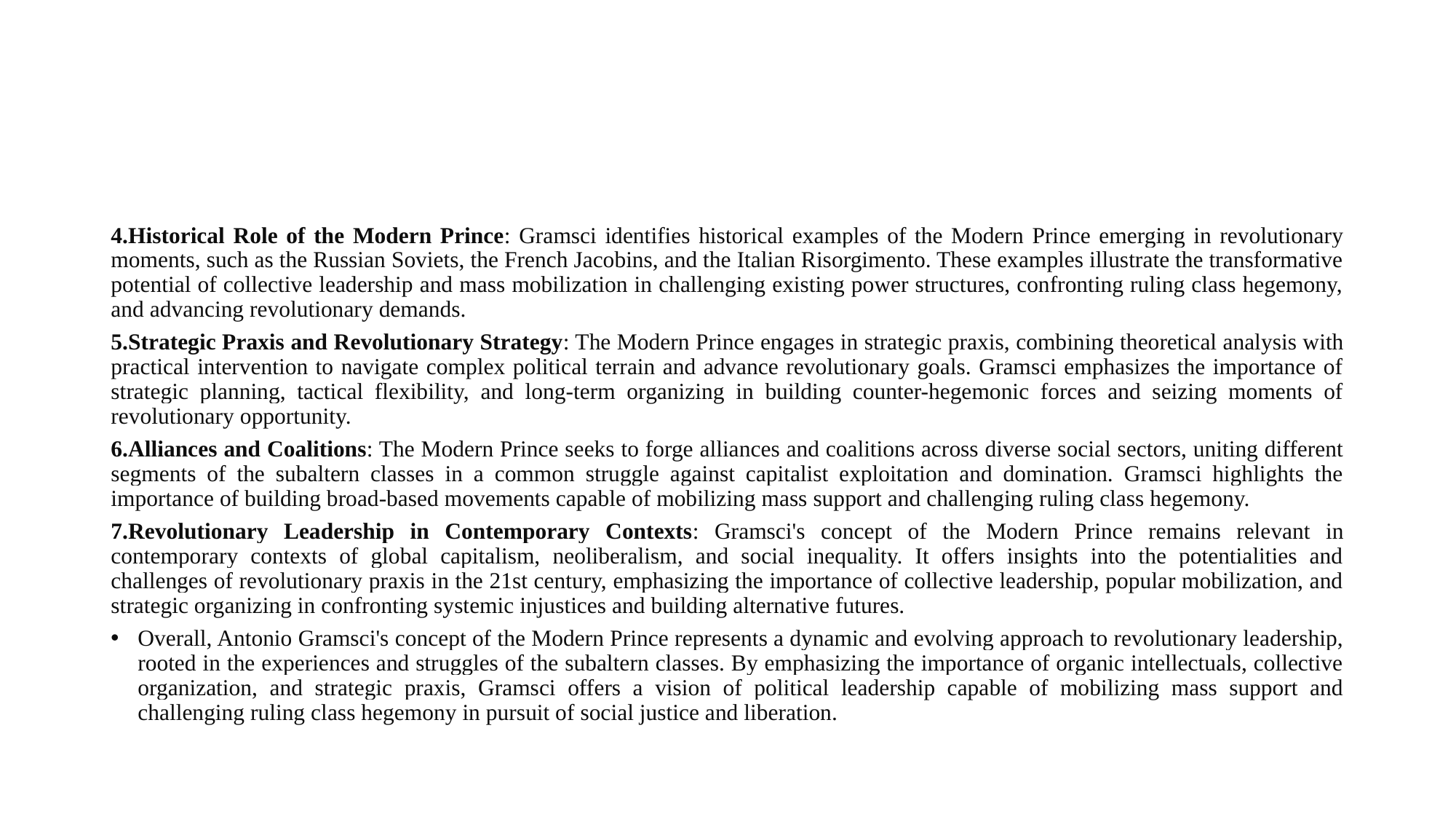

#
4.Historical Role of the Modern Prince: Gramsci identifies historical examples of the Modern Prince emerging in revolutionary moments, such as the Russian Soviets, the French Jacobins, and the Italian Risorgimento. These examples illustrate the transformative potential of collective leadership and mass mobilization in challenging existing power structures, confronting ruling class hegemony, and advancing revolutionary demands.
5.Strategic Praxis and Revolutionary Strategy: The Modern Prince engages in strategic praxis, combining theoretical analysis with practical intervention to navigate complex political terrain and advance revolutionary goals. Gramsci emphasizes the importance of strategic planning, tactical flexibility, and long-term organizing in building counter-hegemonic forces and seizing moments of revolutionary opportunity.
6.Alliances and Coalitions: The Modern Prince seeks to forge alliances and coalitions across diverse social sectors, uniting different segments of the subaltern classes in a common struggle against capitalist exploitation and domination. Gramsci highlights the importance of building broad-based movements capable of mobilizing mass support and challenging ruling class hegemony.
7.Revolutionary Leadership in Contemporary Contexts: Gramsci's concept of the Modern Prince remains relevant in contemporary contexts of global capitalism, neoliberalism, and social inequality. It offers insights into the potentialities and challenges of revolutionary praxis in the 21st century, emphasizing the importance of collective leadership, popular mobilization, and strategic organizing in confronting systemic injustices and building alternative futures.
Overall, Antonio Gramsci's concept of the Modern Prince represents a dynamic and evolving approach to revolutionary leadership, rooted in the experiences and struggles of the subaltern classes. By emphasizing the importance of organic intellectuals, collective organization, and strategic praxis, Gramsci offers a vision of political leadership capable of mobilizing mass support and challenging ruling class hegemony in pursuit of social justice and liberation.